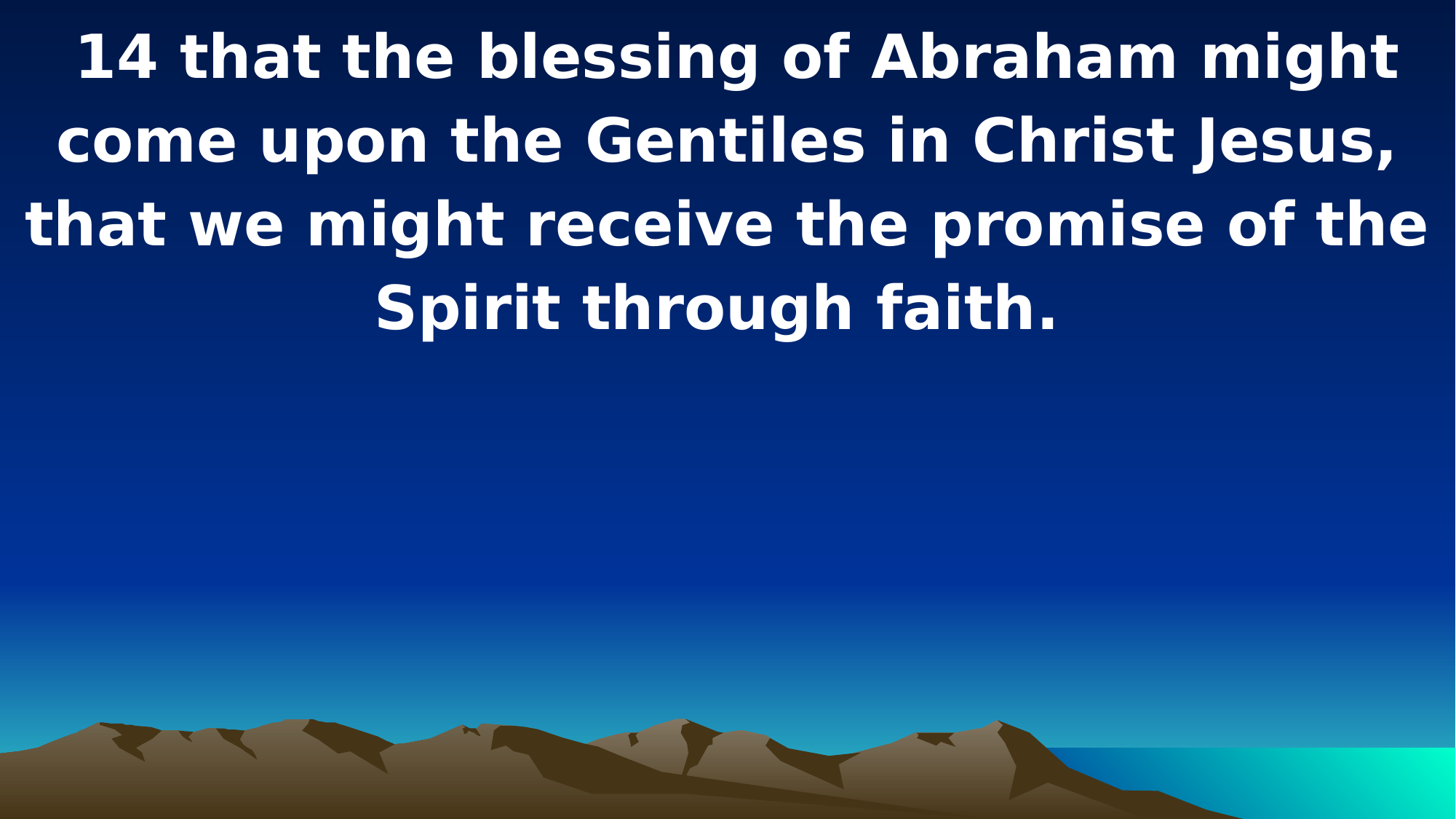

14 that the blessing of Abraham might come upon the Gentiles in Christ Jesus, that we might receive the promise of the Spirit through faith.